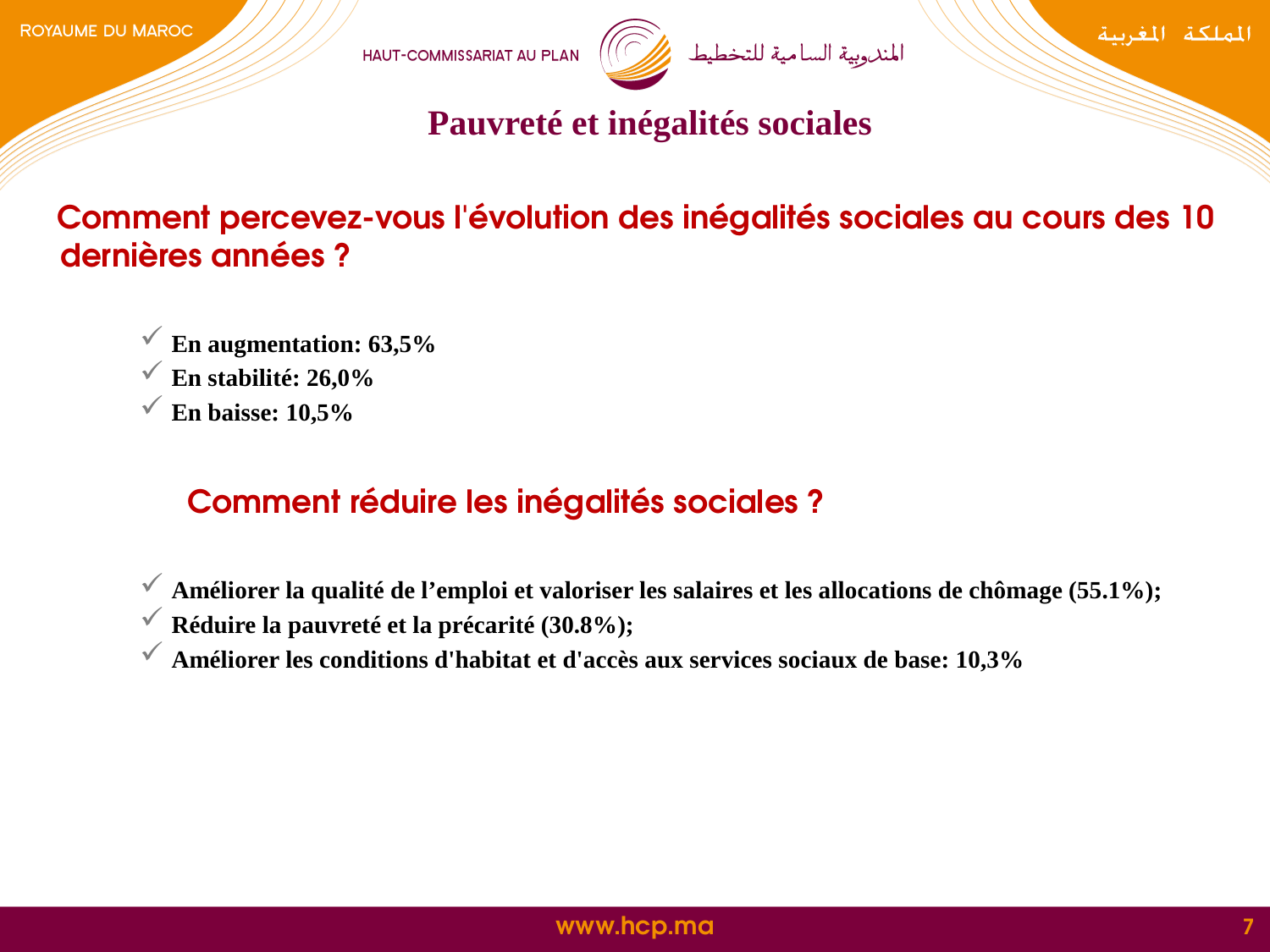

# Pauvreté et inégalités sociales

     Comment percevez-vous l'évolution des inégalités sociales au cours des 10 dernières années ?

En augmentation: 63,5%
En stabilité: 26,0%
En baisse: 10,5%

		Comment réduire les inégalités sociales ?

Améliorer la qualité de l’emploi et valoriser les salaires et les allocations de chômage (55.1%);
Réduire la pauvreté et la précarité (30.8%);
Améliorer les conditions d'habitat et d'accès aux services sociaux de base: 10,3%

7